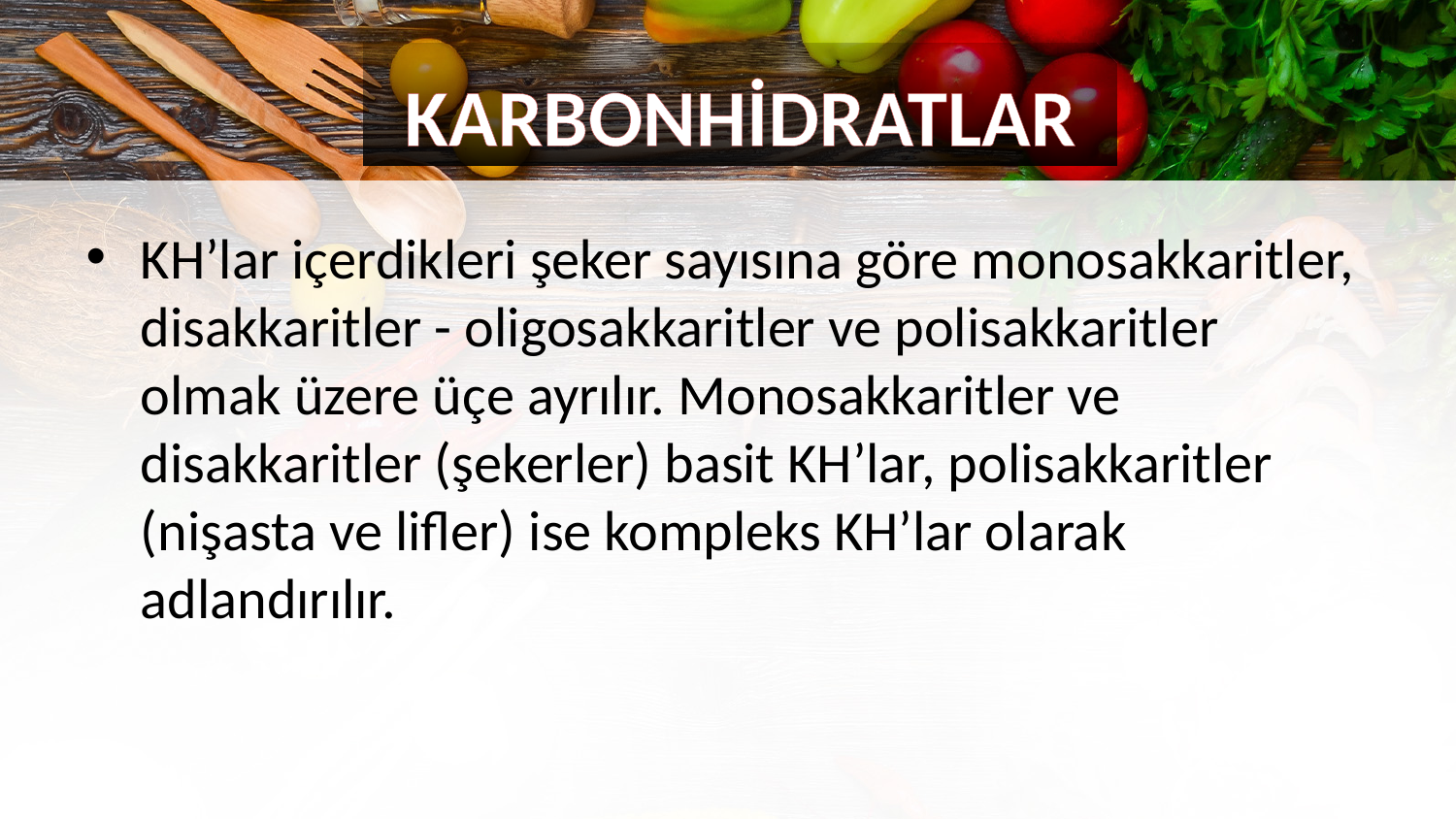

KARBONHİDRATLAR
KH’lar içerdikleri şeker sayısına göre monosakkaritler, disakkaritler - oligosakkaritler ve polisakkaritler olmak üzere üçe ayrılır. Monosakkaritler ve disakkaritler (şekerler) basit KH’lar, polisakkaritler (nişasta ve lifler) ise kompleks KH’lar olarak adlandırılır.